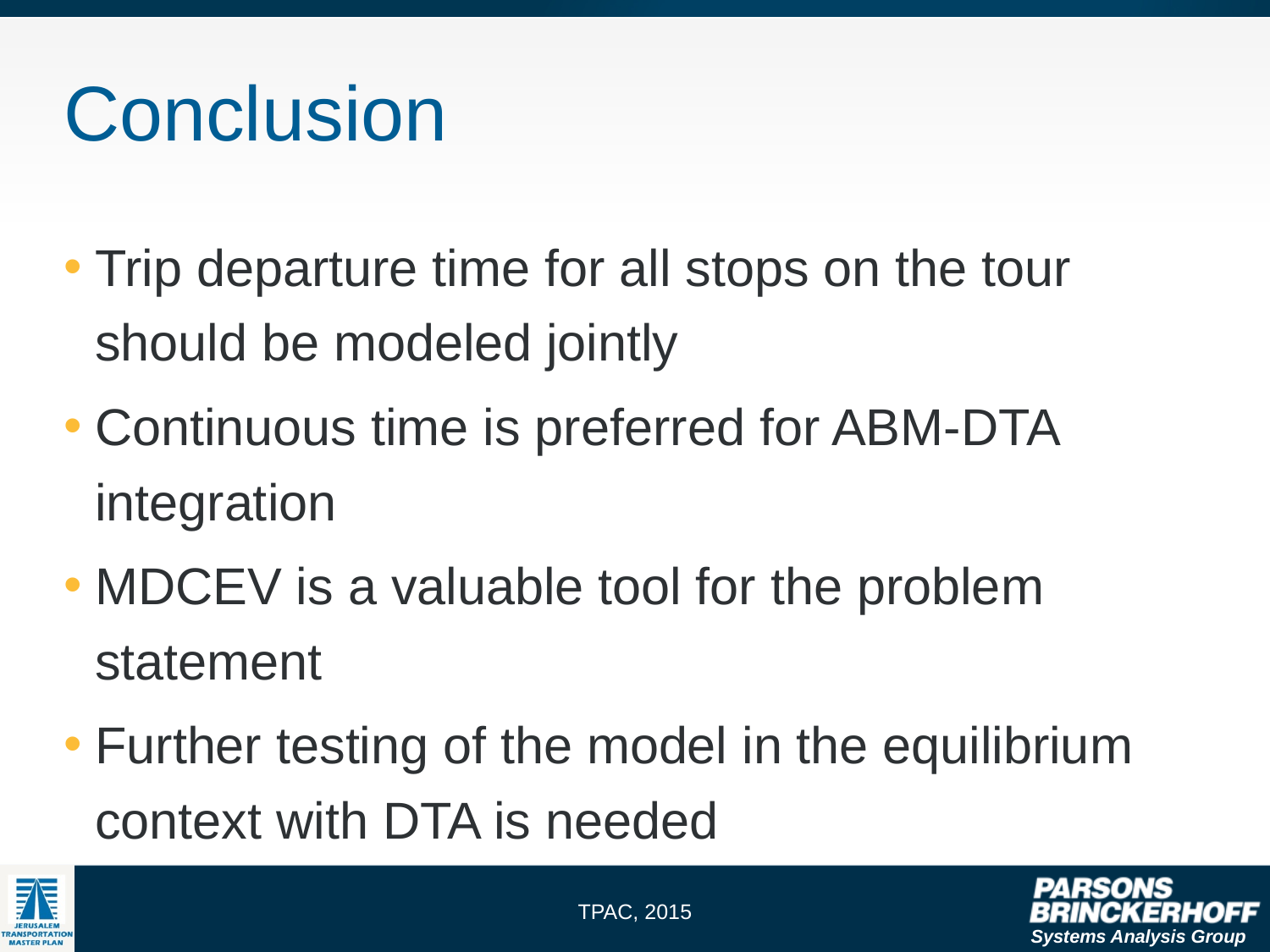

# Conclusion
Trip departure time for all stops on the tour should be modeled jointly
Continuous time is preferred for ABM-DTA integration
MDCEV is a valuable tool for the problem statement
Further testing of the model in the equilibrium context with DTA is needed

TPAC, 2015